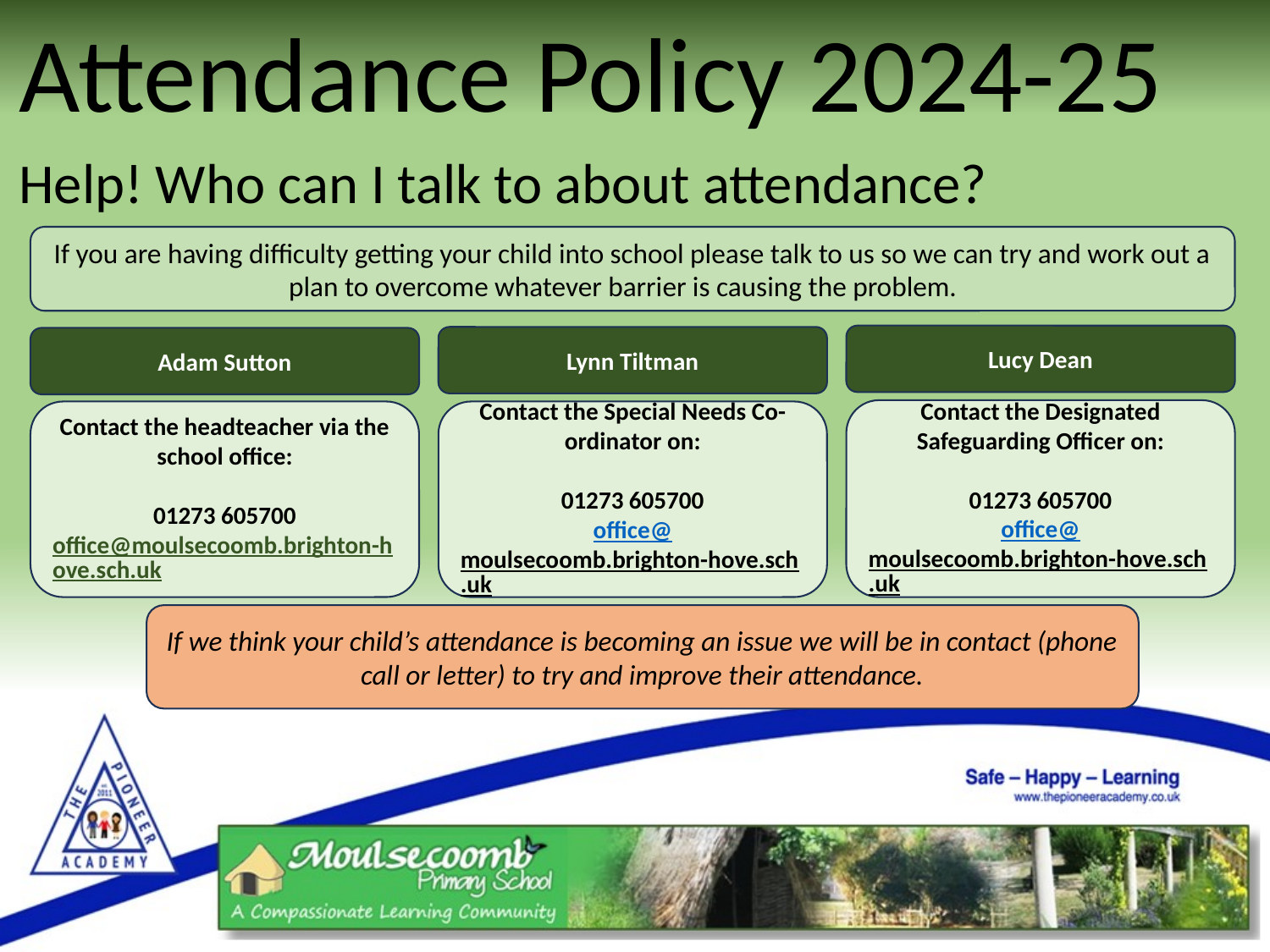

Attendance Policy 2024-25
Help! Who can I talk to about attendance?
If you are having difficulty getting your child into school please talk to us so we can try and work out a plan to overcome whatever barrier is causing the problem.
Lucy Dean
Lynn Tiltman
Adam Sutton
Contact the Designated Safeguarding Officer on:

01273 605700
office@moulsecoomb.brighton-hove.sch.uk
Contact the headteacher via the school office:

01273 605700
office@moulsecoomb.brighton-hove.sch.uk
Contact the Special Needs Co-ordinator on:

01273 605700
office@moulsecoomb.brighton-hove.sch.uk
If we think your child’s attendance is becoming an issue we will be in contact (phone call or letter) to try and improve their attendance.